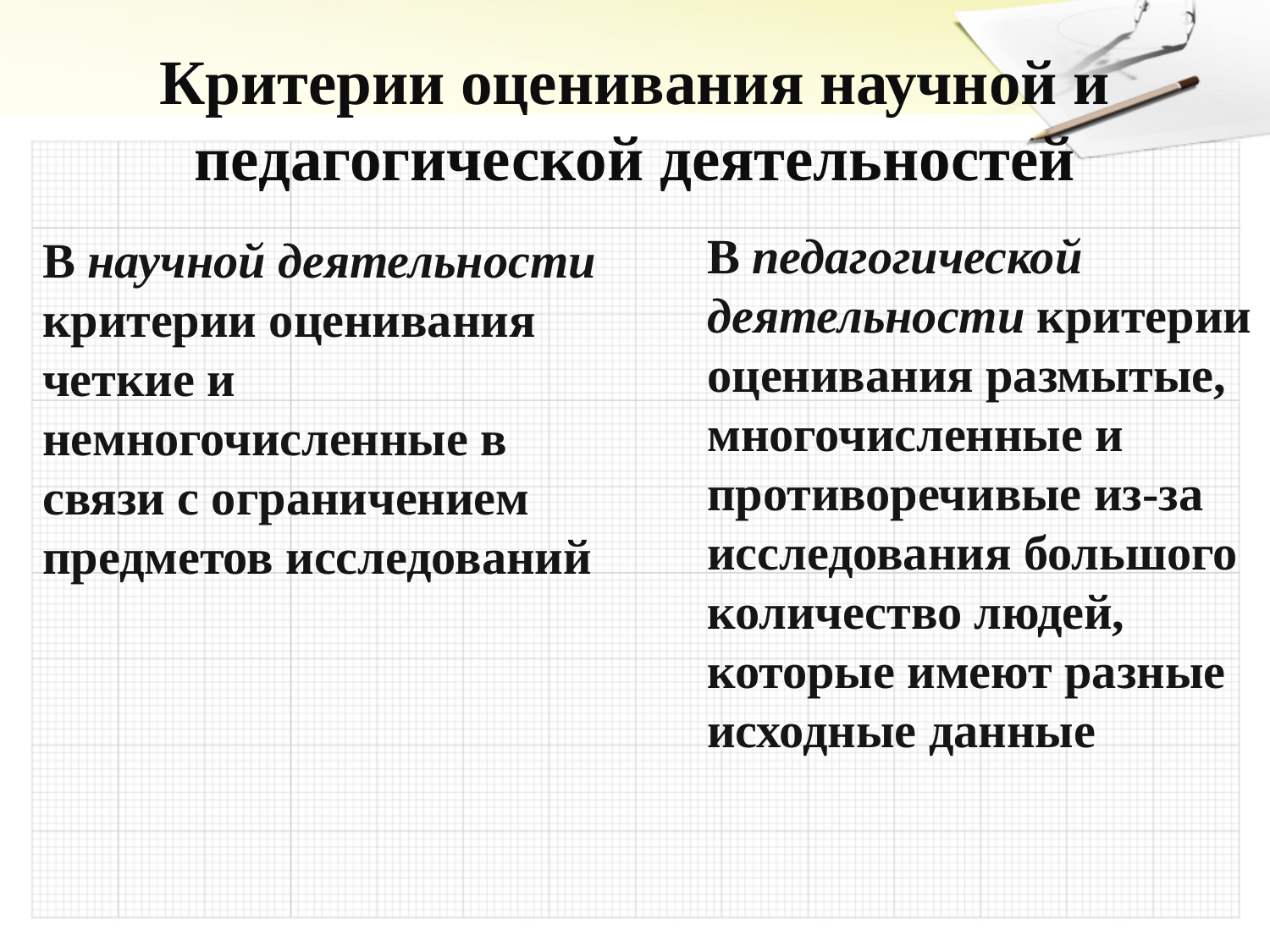

# Критерии оценивания научной и педагогической деятельностей
В педагогической деятельности критерии оценивания размытые, многочисленные и противоречивые из-за исследования большого количество людей, которые имеют разные исходные данные
В научной деятельности критерии оценивания четкие и немногочисленные в связи с ограничением предметов исследований